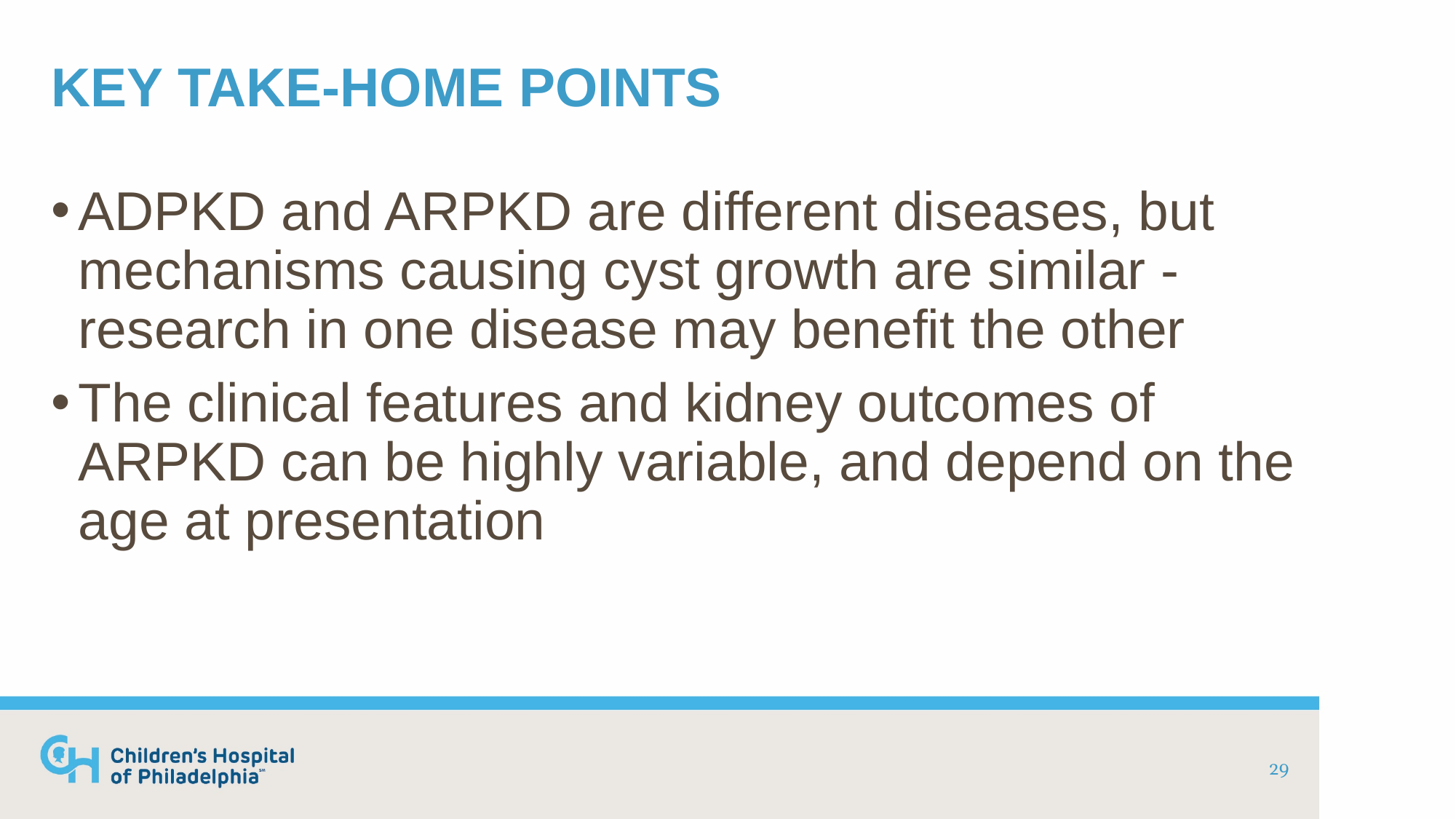

# Key take-home points
ADPKD and ARPKD are different diseases, but mechanisms causing cyst growth are similar - research in one disease may benefit the other
The clinical features and kidney outcomes of ARPKD can be highly variable, and depend on the age at presentation
29